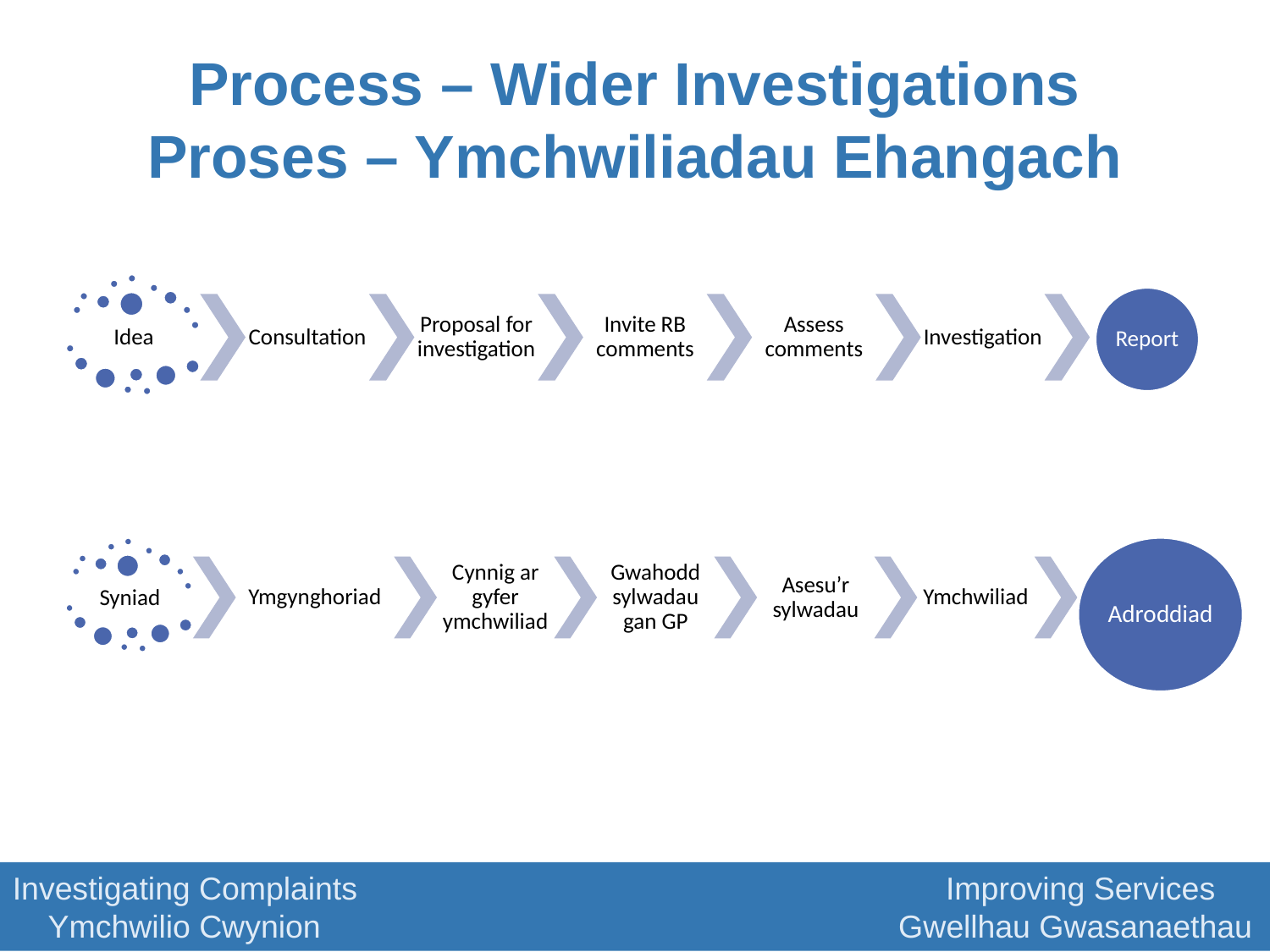

# Process – Wider Investigations Proses – Ymchwiliadau Ehangach
Idea
Consultation
Proposal for investigation
Invite RB comments
Assess comments
Investigation
Report
Syniad
Ymgynghoriad
Cynnig ar gyfer ymchwiliad
Gwahodd sylwadau gan GP
Asesu’r sylwadau
Ymchwiliad
Adroddiad